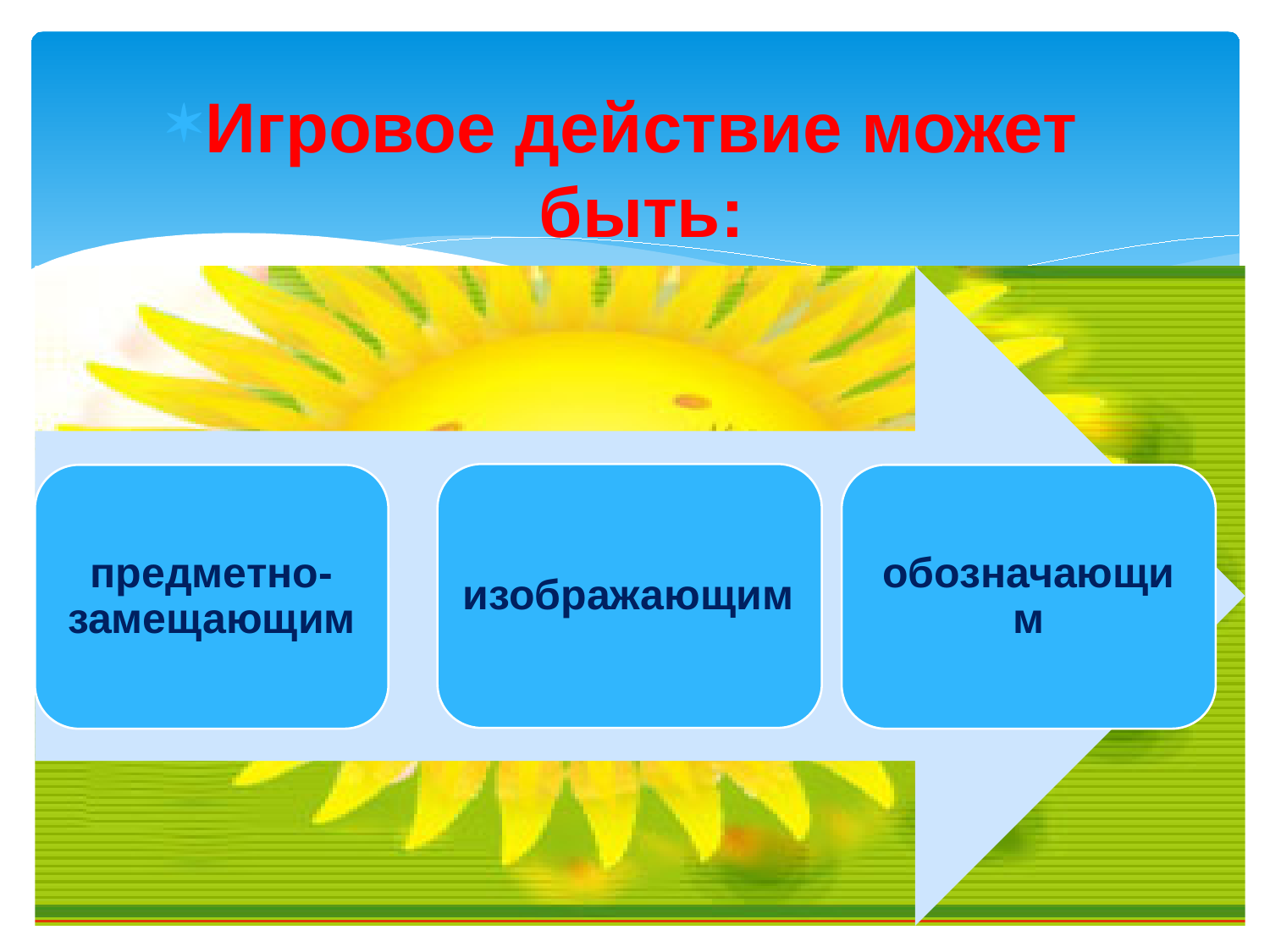

Игровое действие может быть:

предметно-замещающим
изображающим
обозначающим